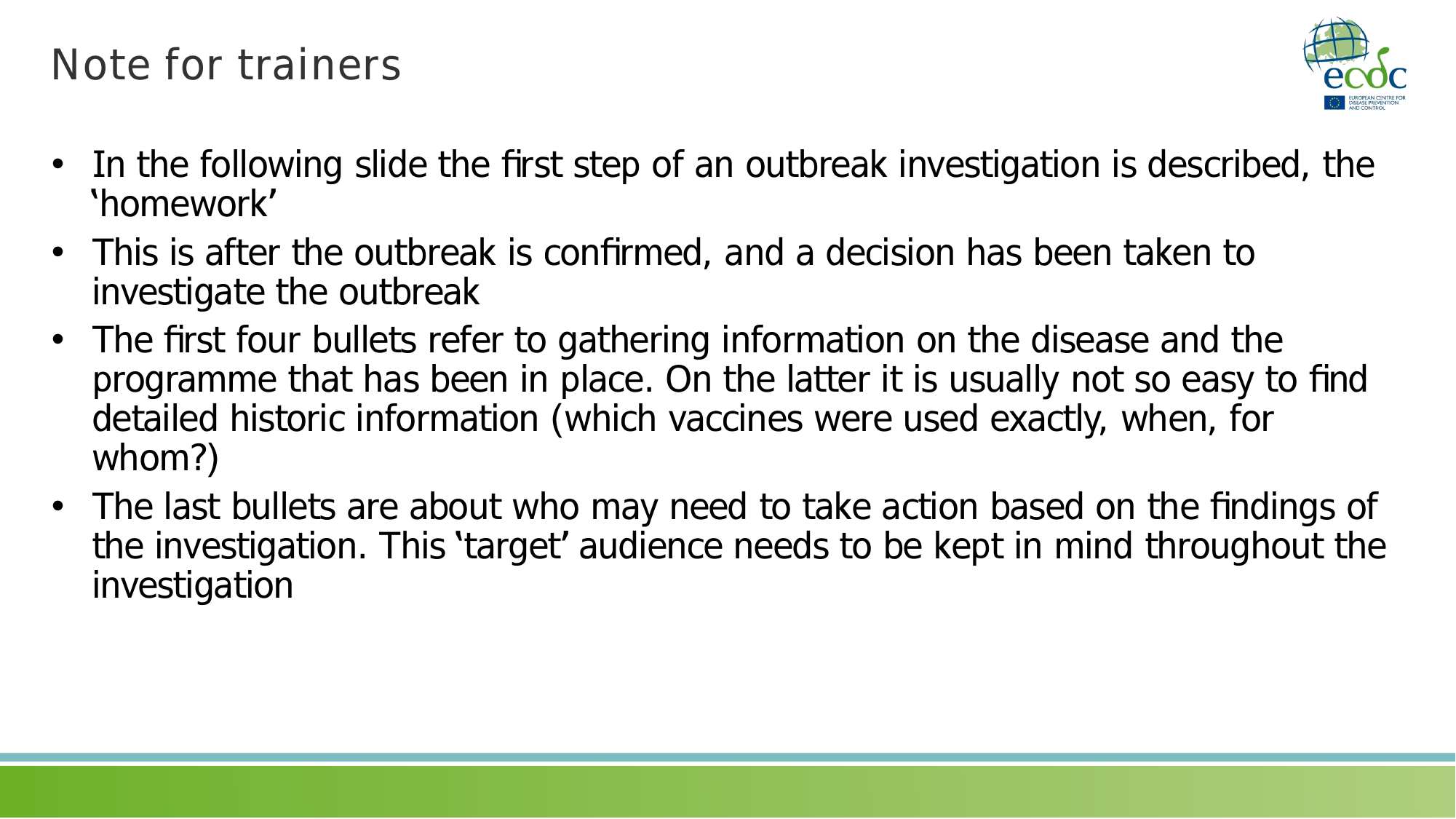

# Note for trainers
In the following slide the first step of an outbreak investigation is described, the ‘homework’
This is after the outbreak is confirmed, and a decision has been taken to investigate the outbreak
The first four bullets refer to gathering information on the disease and the programme that has been in place. On the latter it is usually not so easy to find detailed historic information (which vaccines were used exactly, when, for whom?)
The last bullets are about who may need to take action based on the findings of the investigation. This ‘target’ audience needs to be kept in mind throughout the investigation